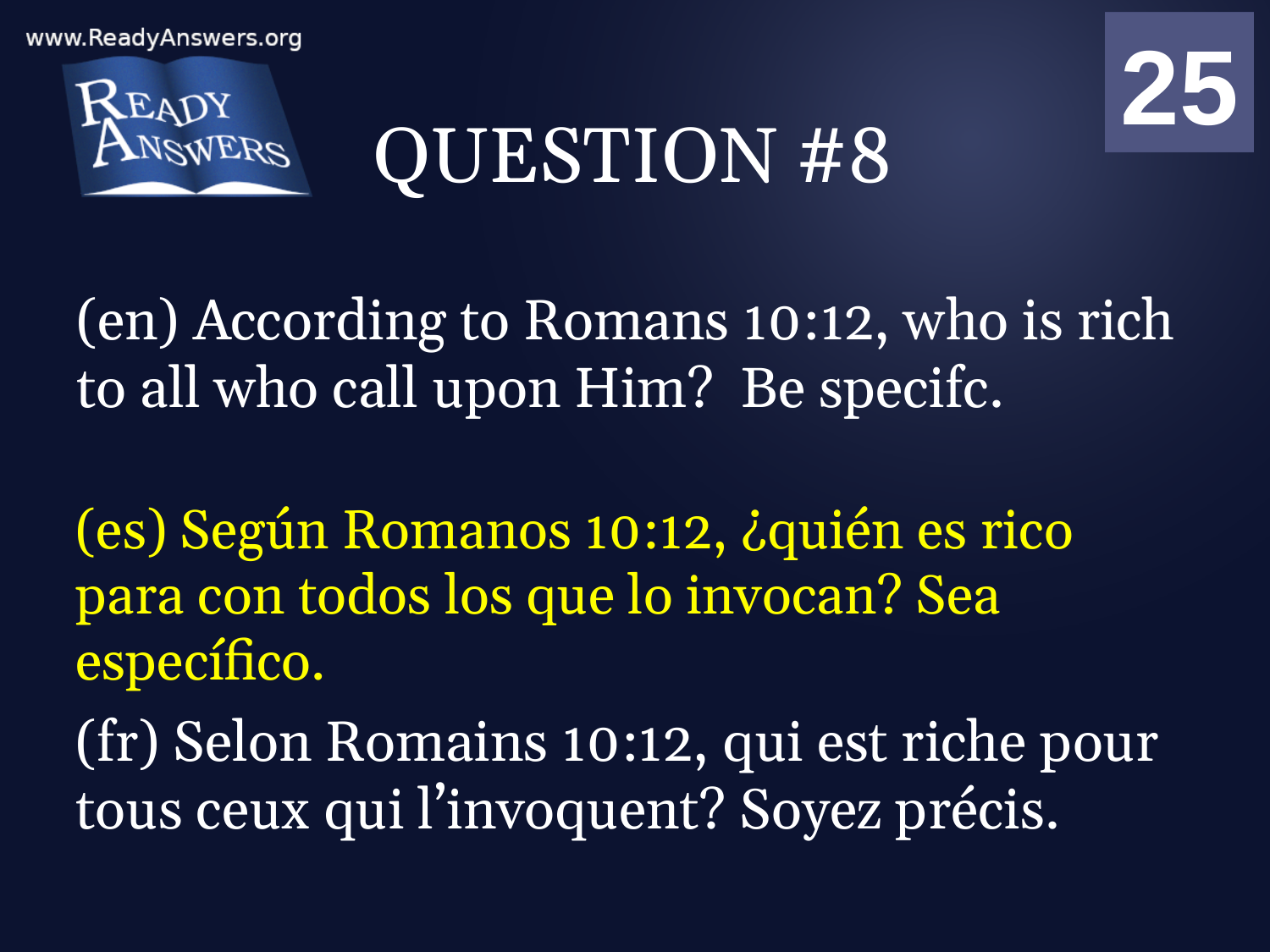

01
02
03
04
05
06
07
08
09
10
11
12
13
14
15
16
17
18
19
20
21
22
23
24
25
00
# QUESTION #8
(en) According to Romans 10:12, who is rich to all who call upon Him?  Be specifc.
(es) Según Romanos 10:12, ¿quién es rico para con todos los que lo invocan? Sea específico.
(fr) Selon Romains 10:12, qui est riche pour tous ceux qui l’invoquent? Soyez précis.